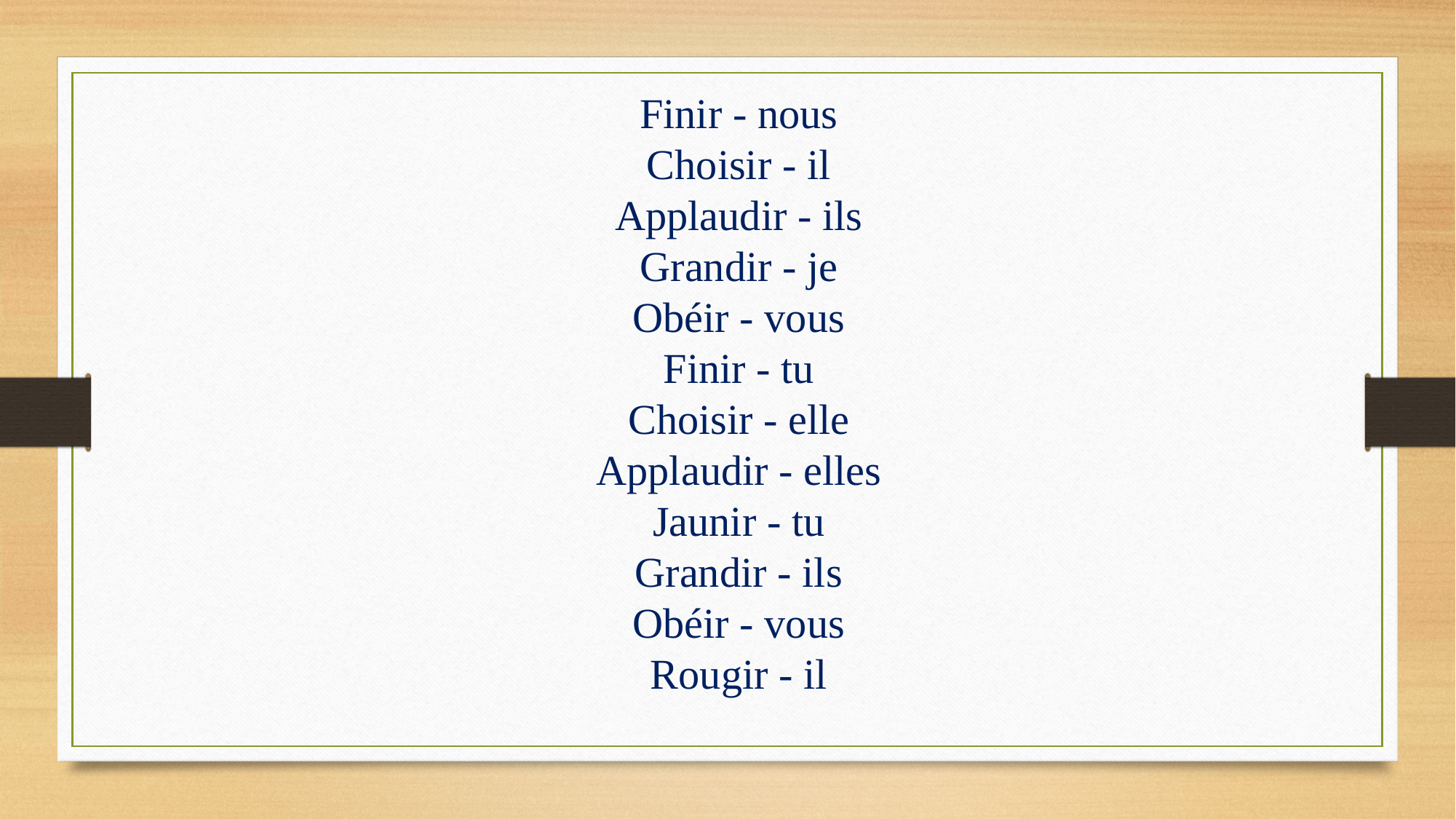

Finir - nous
Choisir - il
Applaudir - ils
Grandir - je
Obéir - vous
Finir - tu
Choisir - elle
Applaudir - elles
Jaunir - tu
Grandir - ils
Obéir - vous
Rougir - il